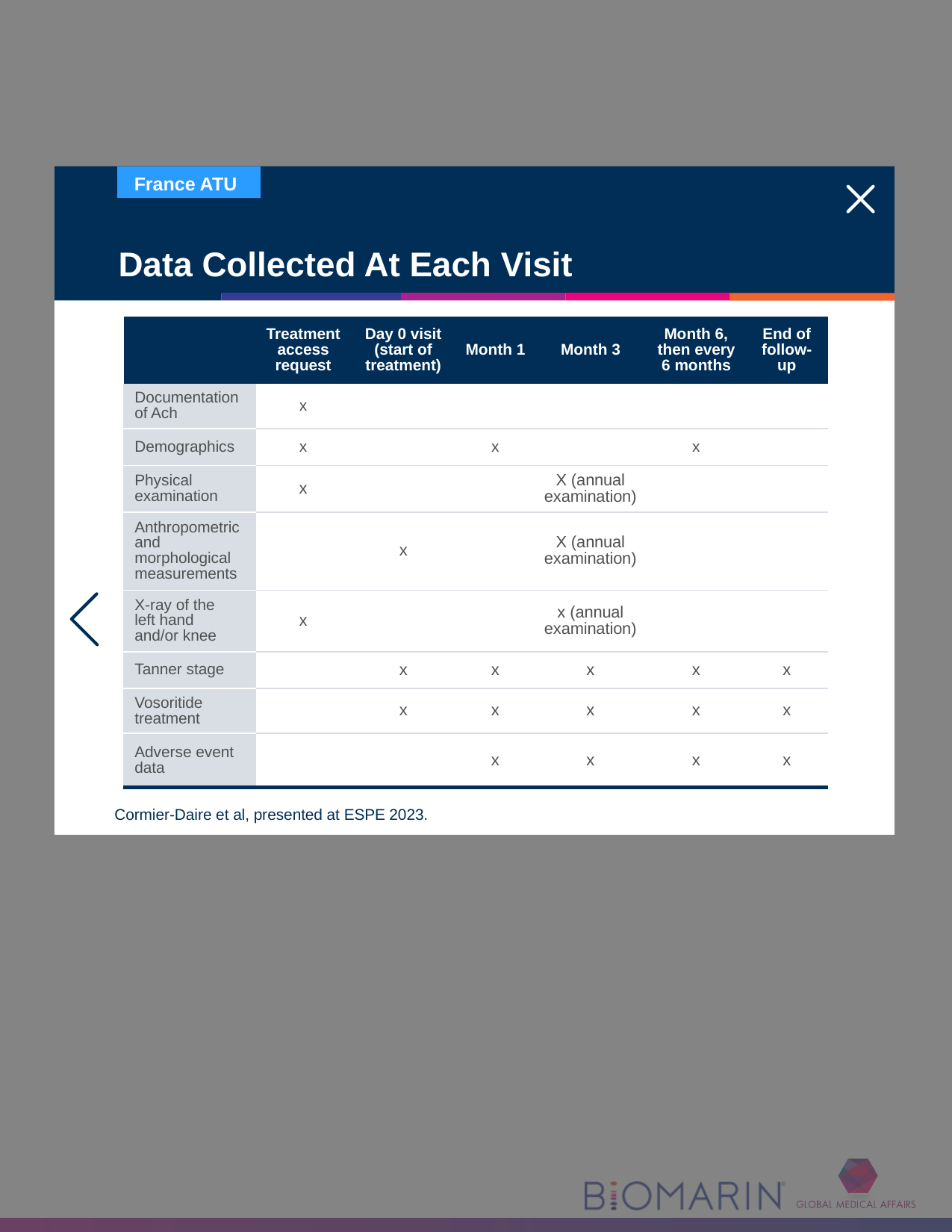

Study design slider 3
[Cormier-Daire ESPE: p1C]

# Data Collected At Each Visit
|  | Treatment access request | Day 0 visit (start of treatment) | Month 1 | Month 3 | Month 6, then every 6 months | End of follow-up |
| --- | --- | --- | --- | --- | --- | --- |
| Documentation of Ach | x |  |  |  |  |  |
| Demographics | x |  | x |  | x |  |
| Physical examination | x |  |  | X (annual examination) |  |  |
| Anthropometric and morphological measurements |  | x |  | X (annual examination) |  |  |
| X-ray of the left hand and/or knee | x |  |  | x (annual examination) |  |  |
| Tanner stage |  | x | x | x | x | x |
| Vosoritide treatment |  | x | x | x | x | x |
| Adverse event data |  |  | x | x | x | x |

Cormier-Daire et al, presented at ESPE 2023.